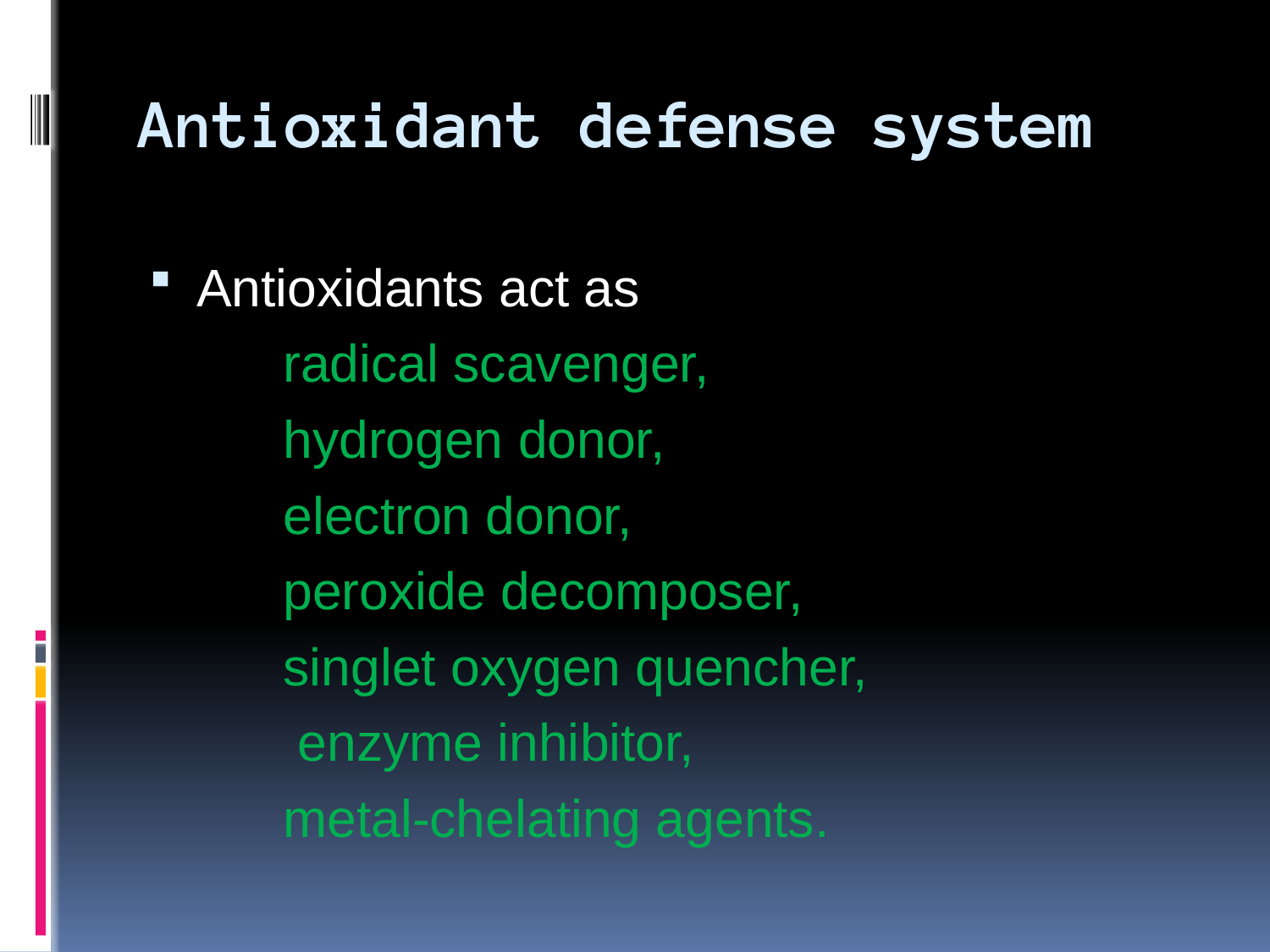

# Antioxidant defense system
Antioxidants act as
radical scavenger,
hydrogen donor,
electron donor,
peroxide decomposer,
singlet oxygen quencher,
 enzyme inhibitor,
metal-chelating agents.